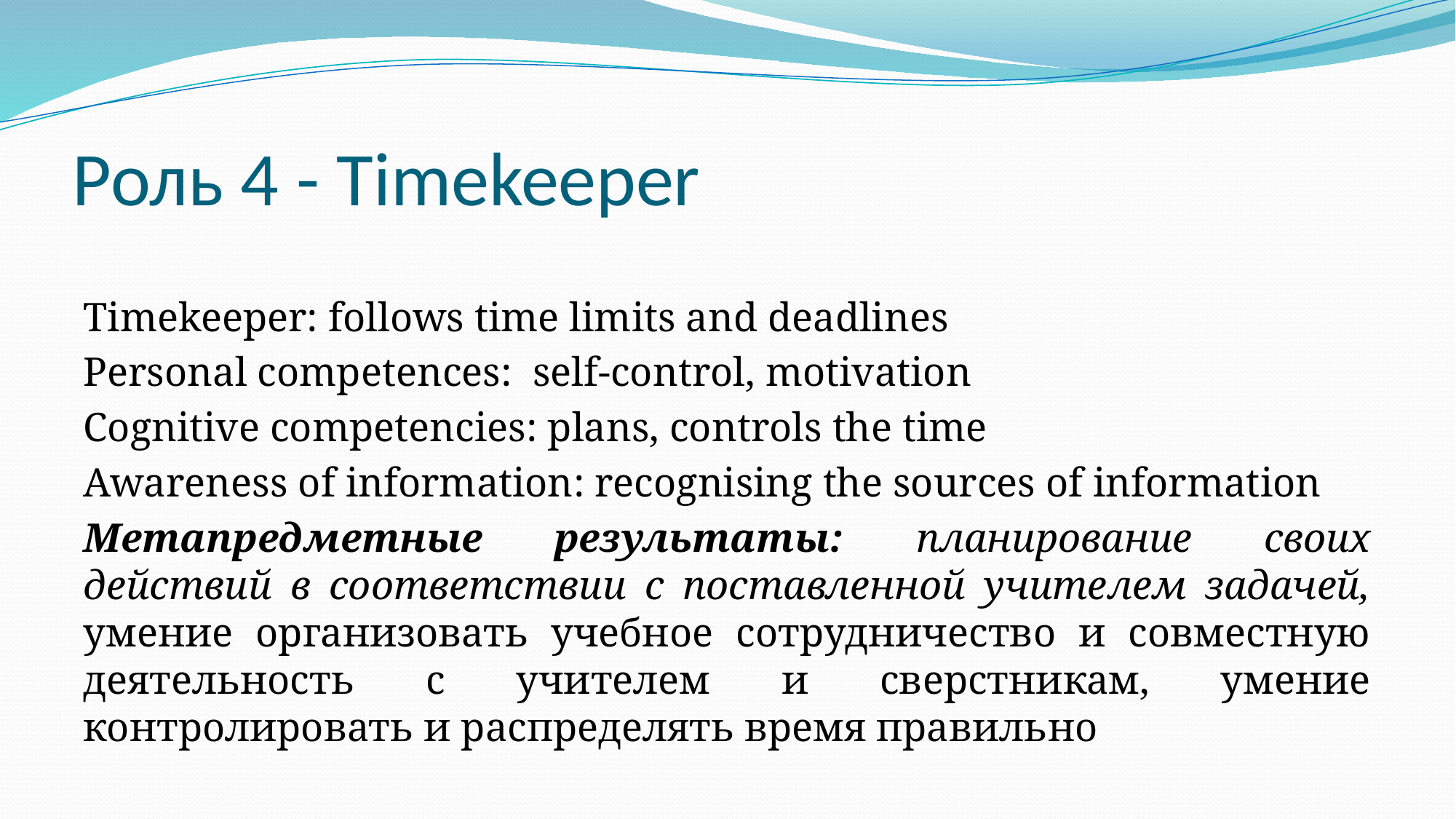

# Роль 4 - Timekeeper

Timekeeper: follows time limits and deadlines
Personal competences:  self-control, motivation
Cognitive competencies: plans, controls the time
Awareness of information: recognising the sources of information
Метапредметные результаты: планирование своих действий в соответствии с поставленной учителем задачей, умение организовать учебное сотрудничество и совместную деятельность с учителем и сверстникам, умение контролировать и распределять время правильно